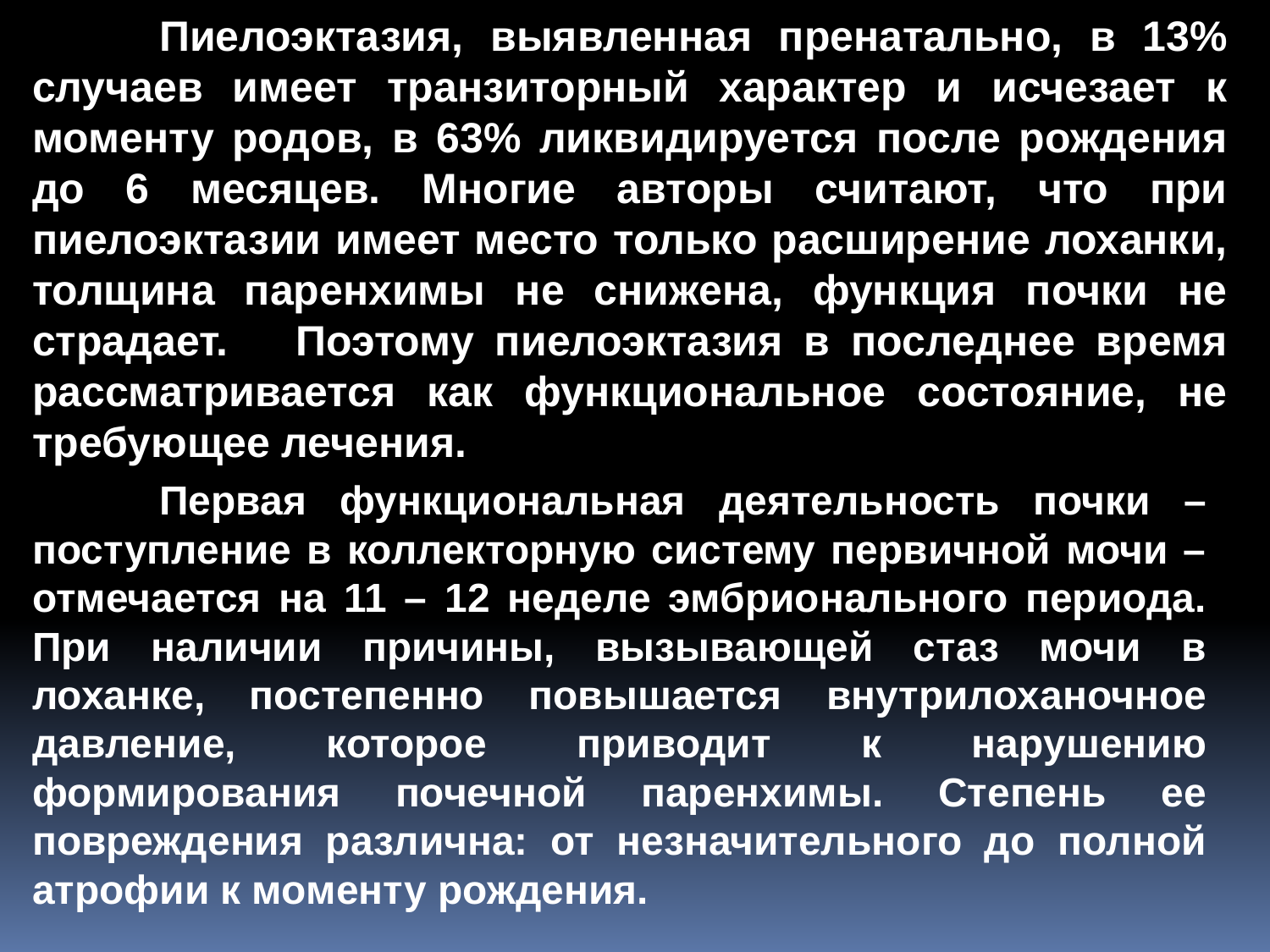

Пиелоэктазия, выявленная пренатально, в 13% случаев имеет транзиторный характер и исчезает к моменту родов, в 63% ликвидируется после рождения до 6 месяцев. Многие авторы считают, что при пиелоэктазии имеет место только расширение лоханки, толщина паренхимы не снижена, функция почки не страдает. 	Поэтому пиелоэктазия в последнее время рассматривается как функциональное состояние, не требующее лечения.
	Первая функциональная деятельность почки – поступление в коллекторную систему первичной мочи – отмечается на 11 – 12 неделе эмбрионального периода. При наличии причины, вызывающей стаз мочи в лоханке, постепенно повышается внутрилоханочное давление, которое приводит к нарушению формирования почечной паренхимы. Степень ее повреждения различна: от незначительного до полной атрофии к моменту рождения.